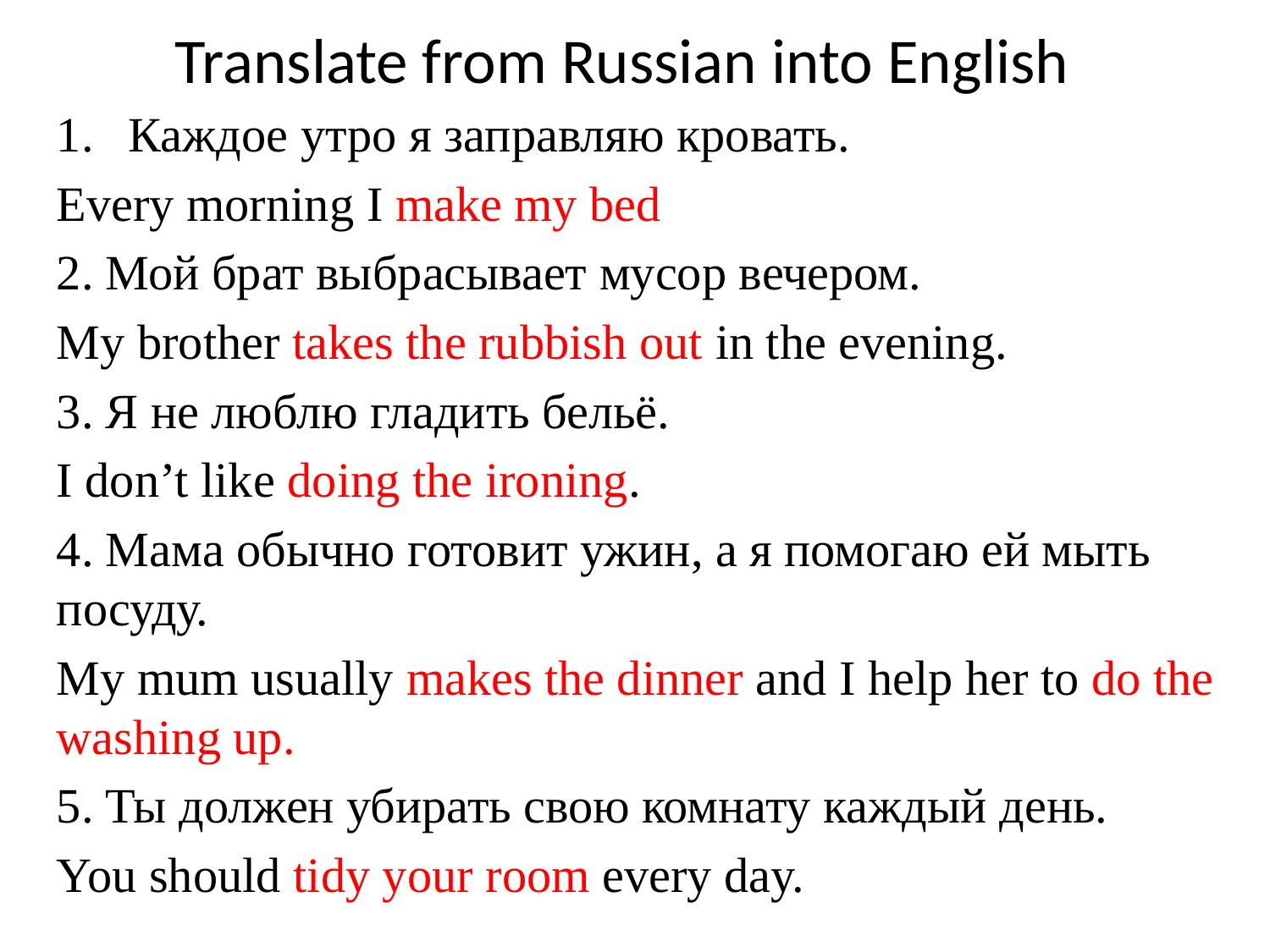

# Translate from Russian into English
Каждое утро я заправляю кровать.
Every morning I make my bed
2. Мой брат выбрасывает мусор вечером.
My brother takes the rubbish out in the evening.
3. Я не люблю гладить бельё.
I don’t like doing the ironing.
4. Мама обычно готовит ужин, а я помогаю ей мыть посуду.
My mum usually makes the dinner and I help her to do the washing up.
5. Ты должен убирать свою комнату каждый день.
You should tidy your room every day.